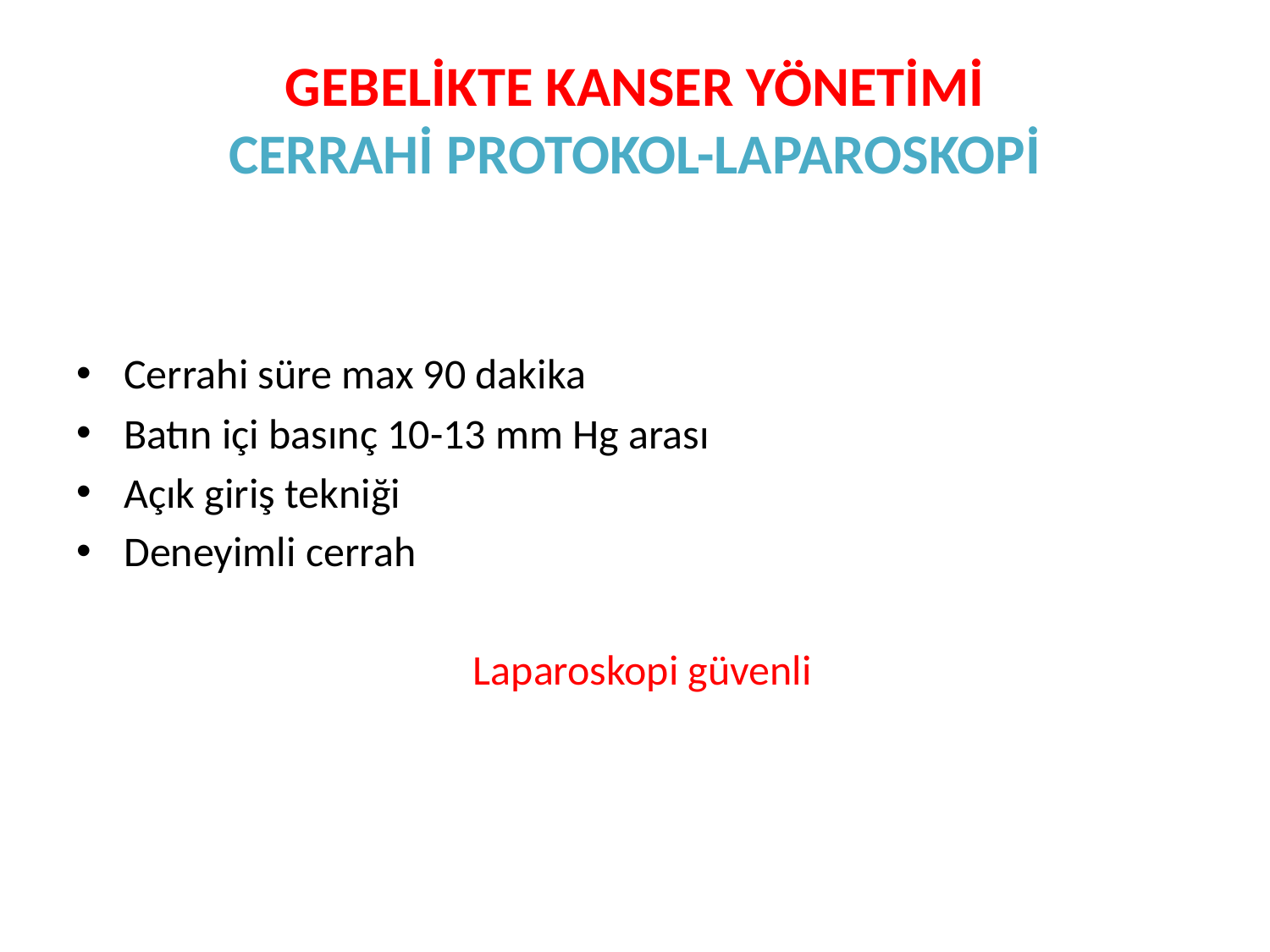

# GEBELİKTE KANSER YÖNETİMİ CERRAHİ PROTOKOL-LAPAROSKOPİ

Cerrahi süre max 90 dakika
Batın içi basınç 10-13 mm Hg arası
Açık giriş tekniği
Deneyimli cerrah

		     Laparoskopi güvenli